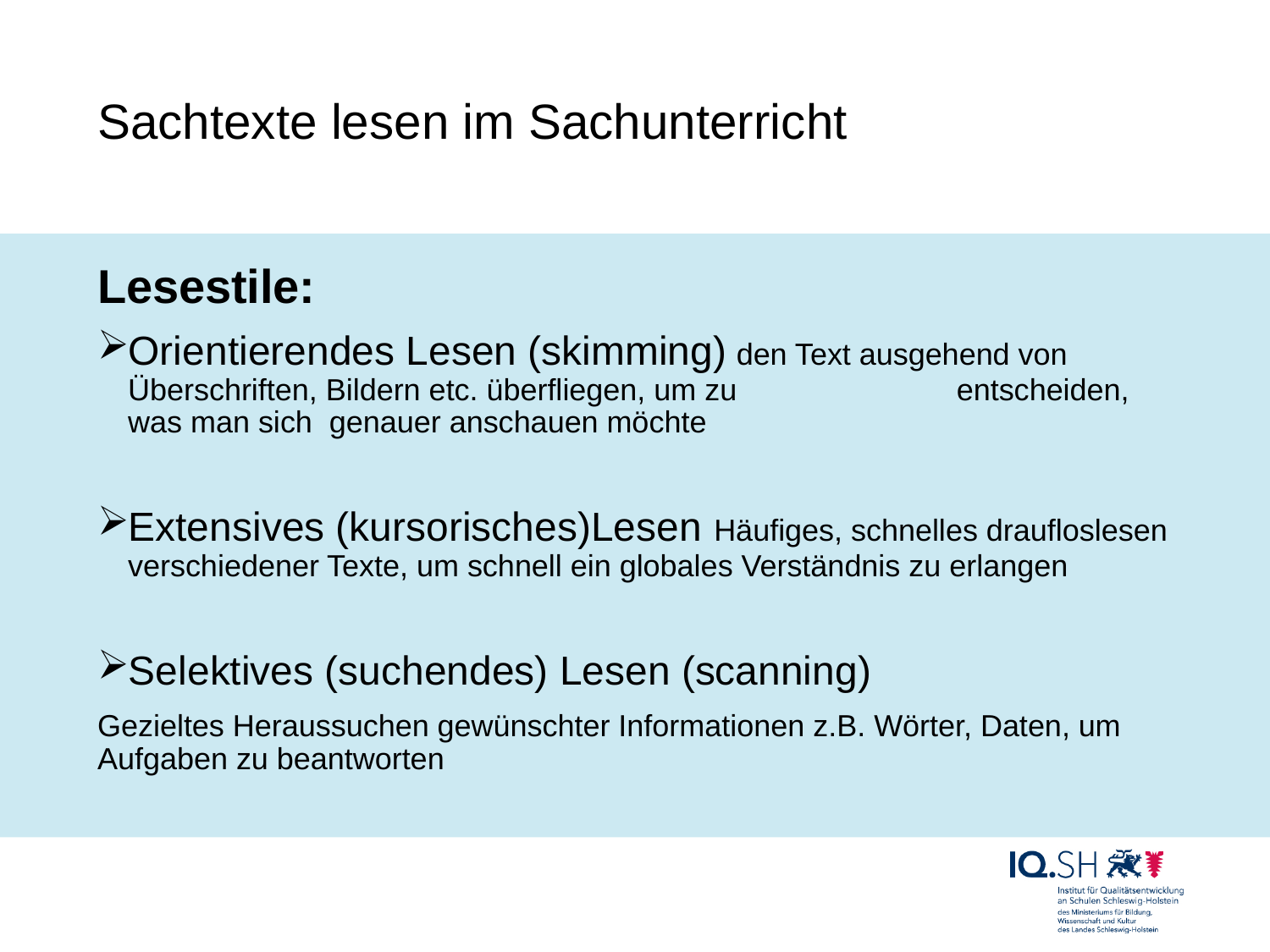

# Sachtexte lesen im Sachunterricht
Lesestile:
Orientierendes Lesen (skimming) den Text ausgehend von Überschriften, Bildern etc. überfliegen, um zu                          entscheiden, was man sich  genauer anschauen möchte

Extensives (kursorisches)Lesen Häufiges, schnelles draufloslesen verschiedener Texte, um schnell ein globales Verständnis zu erlangen

Selektives (suchendes) Lesen (scanning)
Gezieltes Heraussuchen gewünschter Informationen z.B. Wörter, Daten, um Aufgaben zu beantworten